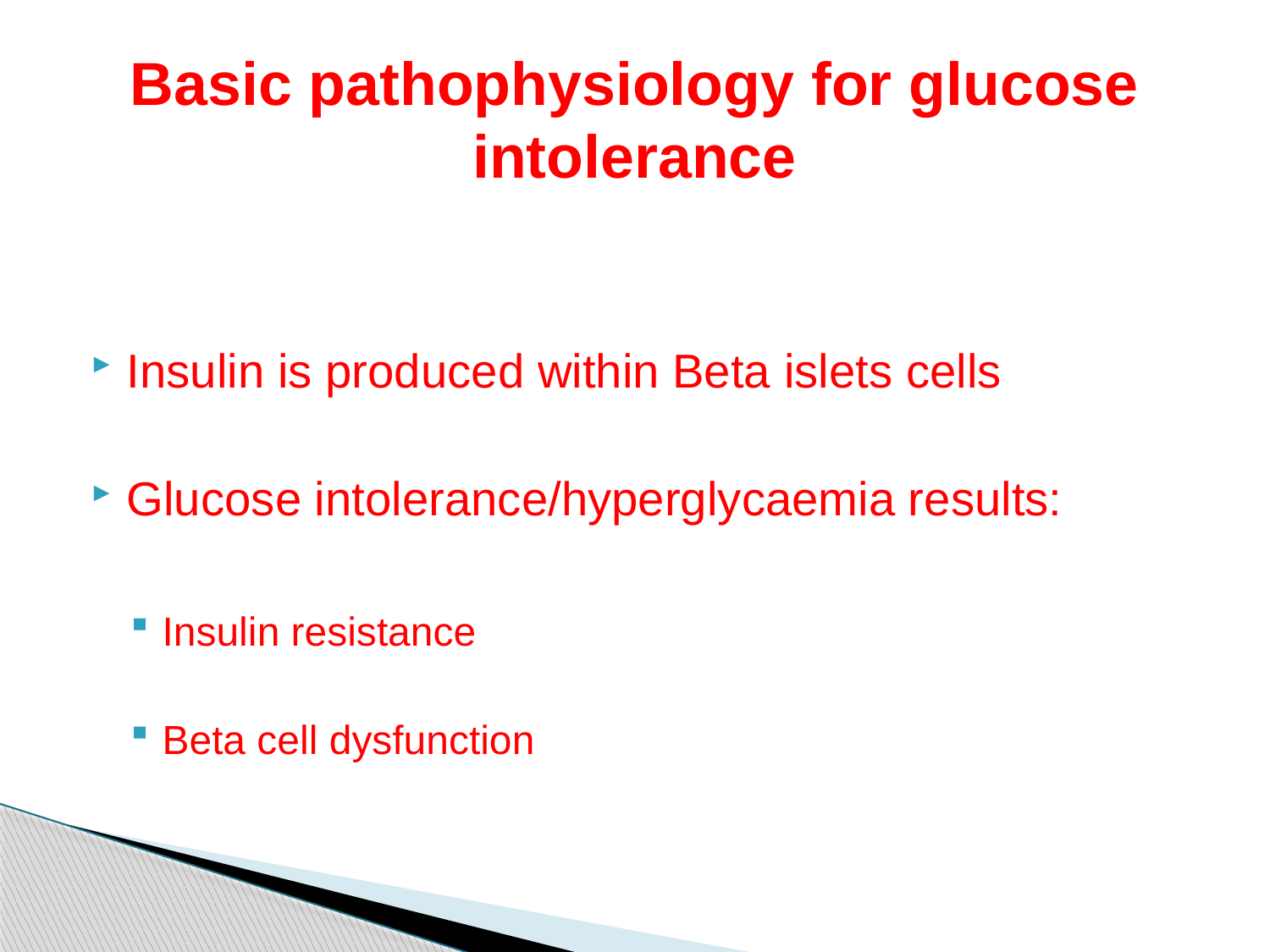

# Basic pathophysiology for glucose intolerance

Insulin is produced within Beta islets cells

Glucose intolerance/hyperglycaemia results:

Insulin resistance

Beta cell dysfunction